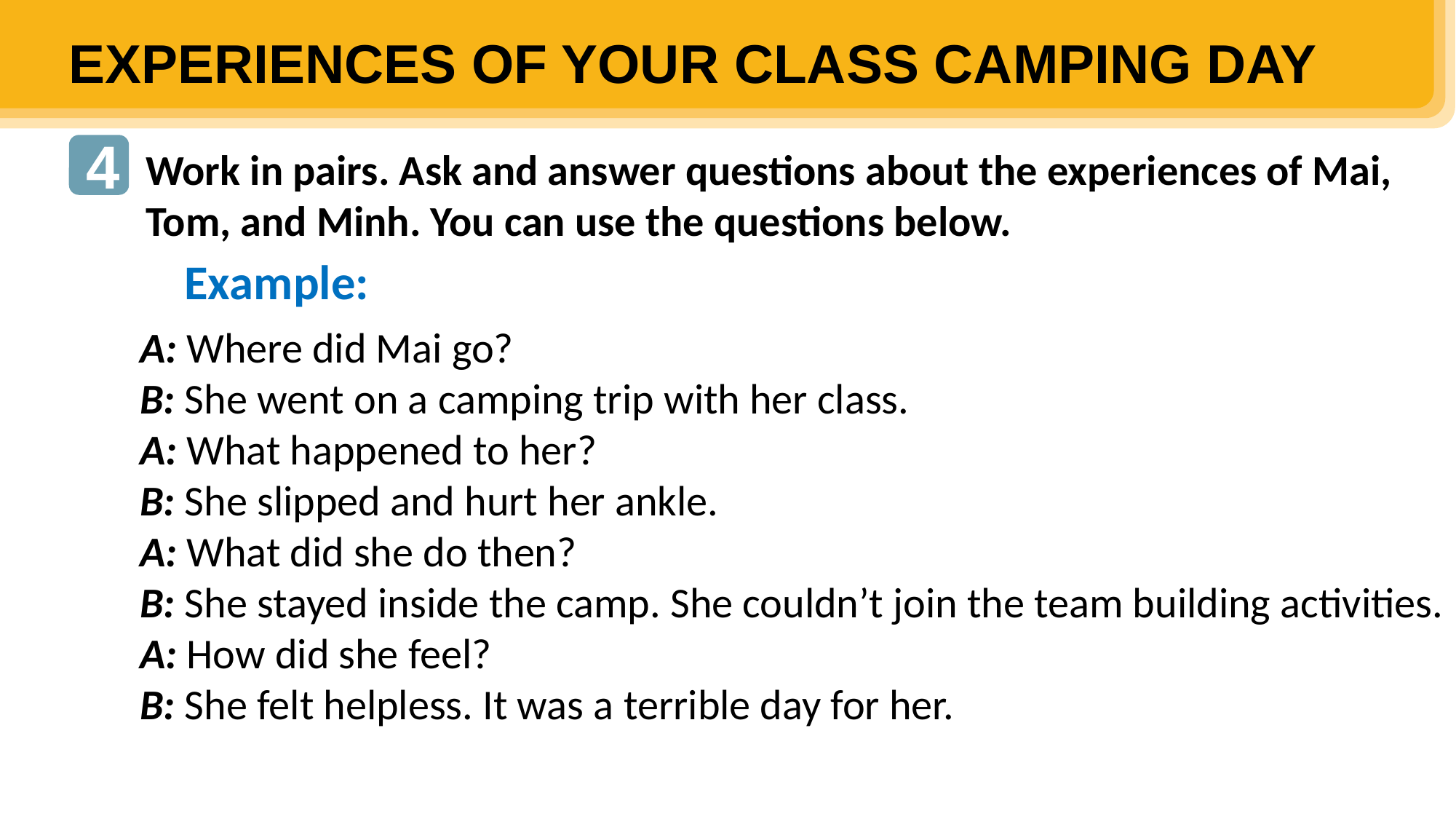

EXPERIENCES OF YOUR CLASS CAMPING DAY
4

Work in pairs. Ask and answer questions about the experiences of Mai, Tom, and Minh. You can use the questions below.
         Example:

A: Where did Mai go?
B: She went on a camping trip with her class.
A: What happened to her?
B: She slipped and hurt her ankle.
A: What did she do then?
B: She stayed inside the camp. She couldn’t join the team building activities.
A: How did she feel?
B: She felt helpless. It was a terrible day for her.